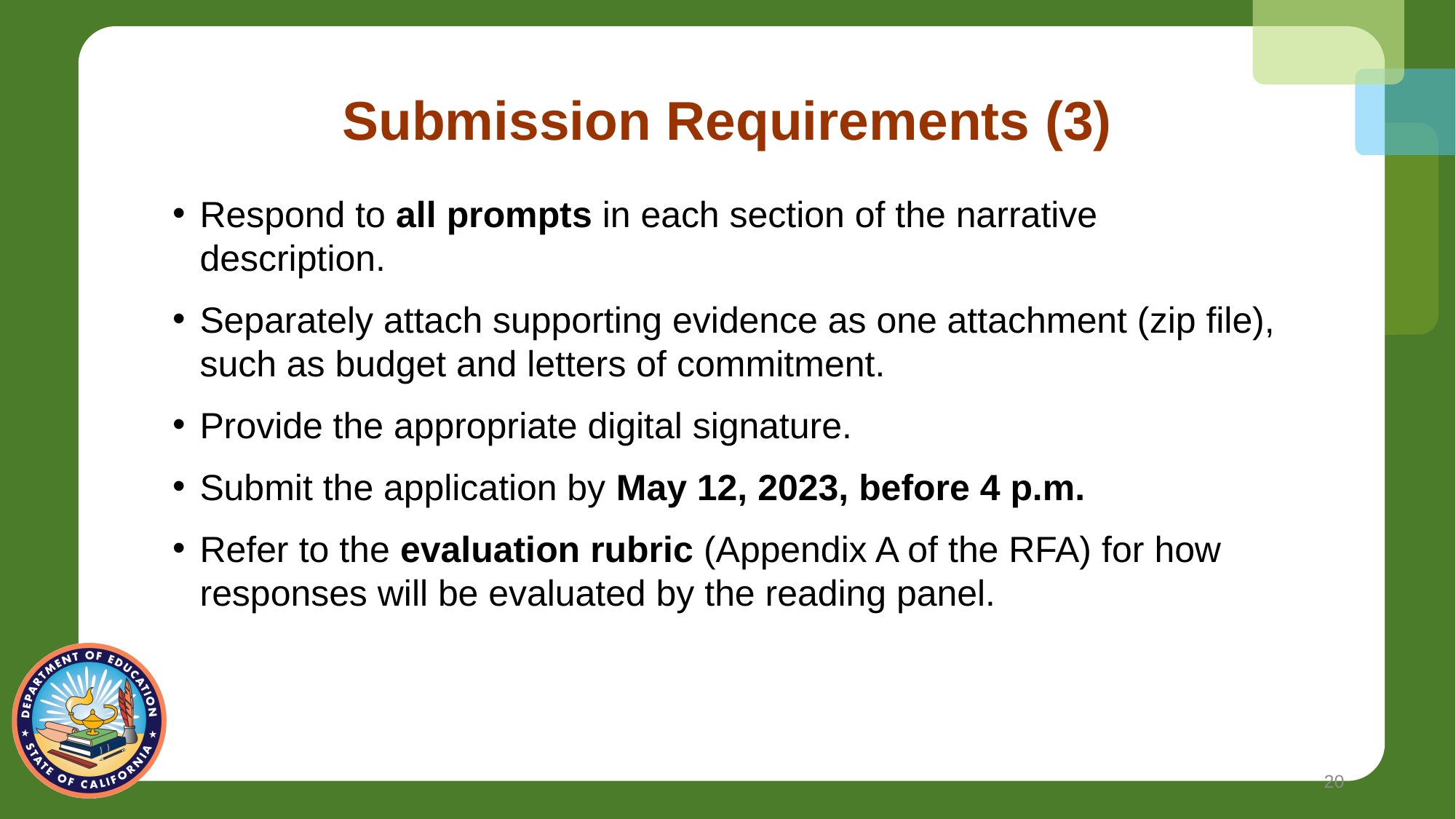

# Submission Requirements (3)
Respond to all prompts in each section of the narrative description.
Separately attach supporting evidence as one attachment (zip file), such as budget and letters of commitment.
Provide the appropriate digital signature.
Submit the application by May 12, 2023, before 4 p.m.
Refer to the evaluation rubric (Appendix A of the RFA) for how responses will be evaluated by the reading panel.

20